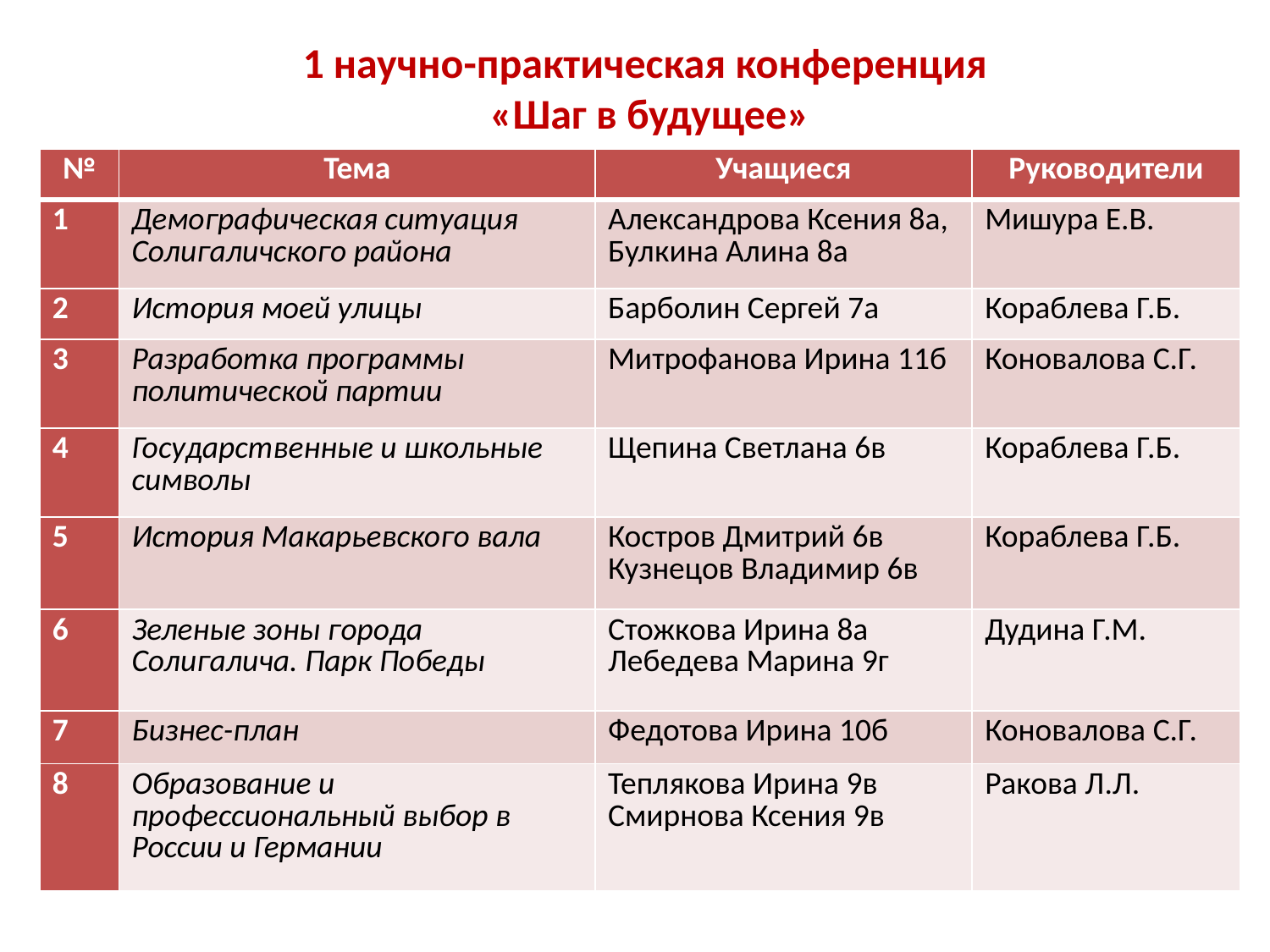

1 научно-практическая конференция
«Шаг в будущее»
| № | Тема | Учащиеся | Руководители |
| --- | --- | --- | --- |
| 1 | Демографическая ситуация Солигаличского района | Александрова Ксения 8а, Булкина Алина 8а | Мишура Е.В. |
| 2 | История моей улицы | Барболин Сергей 7а | Кораблева Г.Б. |
| 3 | Разработка программы политической партии | Митрофанова Ирина 11б | Коновалова С.Г. |
| 4 | Государственные и школьные символы | Щепина Светлана 6в | Кораблева Г.Б. |
| 5 | История Макарьевского вала | Костров Дмитрий 6в Кузнецов Владимир 6в | Кораблева Г.Б. |
| 6 | Зеленые зоны города Солигалича. Парк Победы | Стожкова Ирина 8а Лебедева Марина 9г | Дудина Г.М. |
| 7 | Бизнес-план | Федотова Ирина 10б | Коновалова С.Г. |
| 8 | Образование и профессиональный выбор в России и Германии | Теплякова Ирина 9в Смирнова Ксения 9в | Ракова Л.Л. |